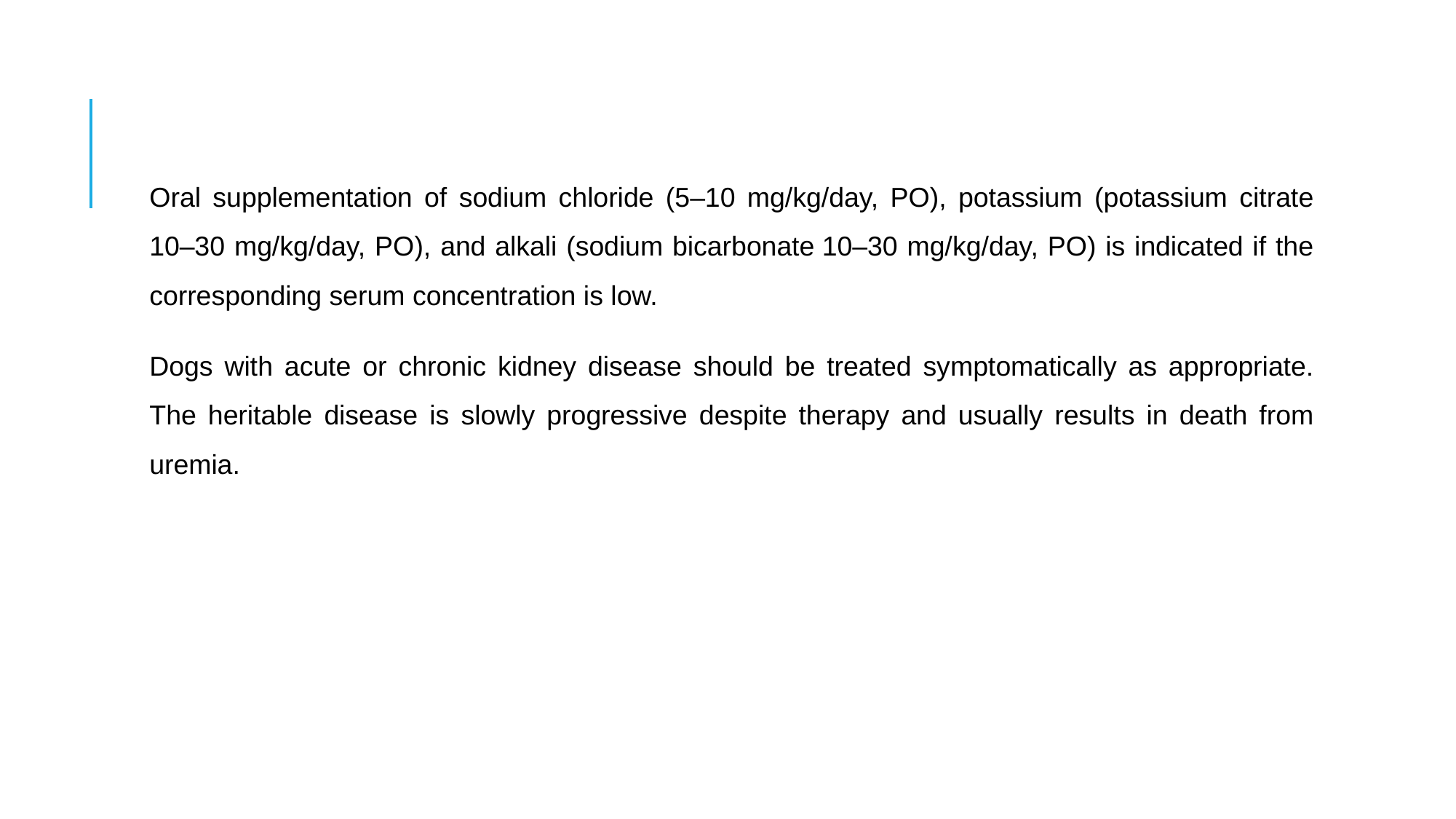

Oral supplementation of sodium chloride (5–10 mg/kg/day, PO), potassium (potassium citrate 10–30 mg/kg/day, PO), and alkali (sodium bicarbonate 10–30 mg/kg/day, PO) is indicated if the corresponding serum concentration is low.
Dogs with acute or chronic kidney disease should be treated symptomatically as appropriate. The heritable disease is slowly progressive despite therapy and usually results in death from uremia.